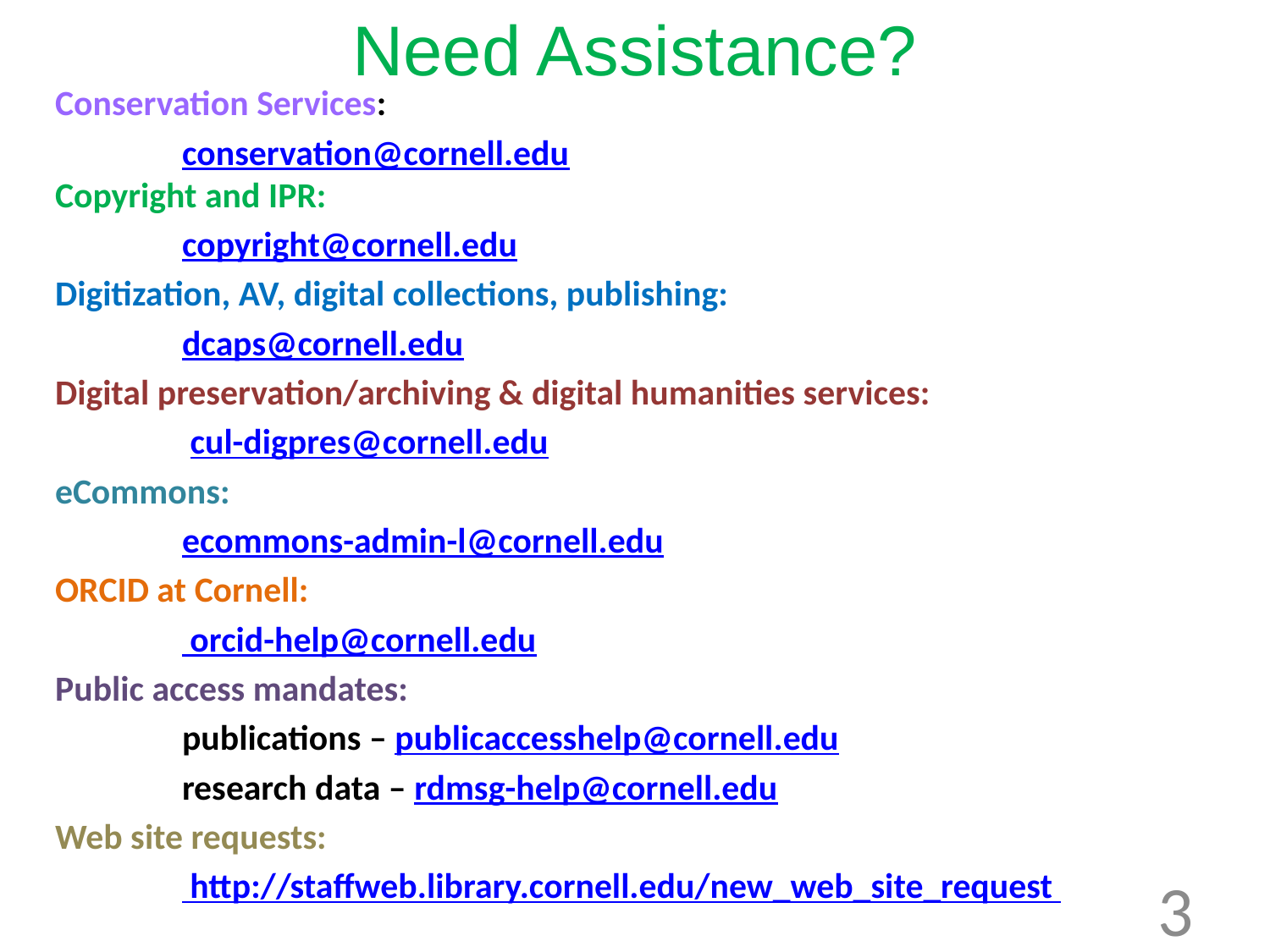

# Need Assistance?
Conservation Services:
	conservation@cornell.edu
Copyright and IPR:
	copyright@cornell.edu
Digitization, AV, digital collections, publishing:
	dcaps@cornell.edu
Digital preservation/archiving & digital humanities services:
	 cul-digpres@cornell.edu
eCommons:
	ecommons-admin-l@cornell.edu
ORCID at Cornell:
	 orcid-help@cornell.edu
Public access mandates:
	publications – publicaccesshelp@cornell.edu
	research data – rdmsg-help@cornell.edu
Web site requests:
	 http://staffweb.library.cornell.edu/new_web_site_request

3